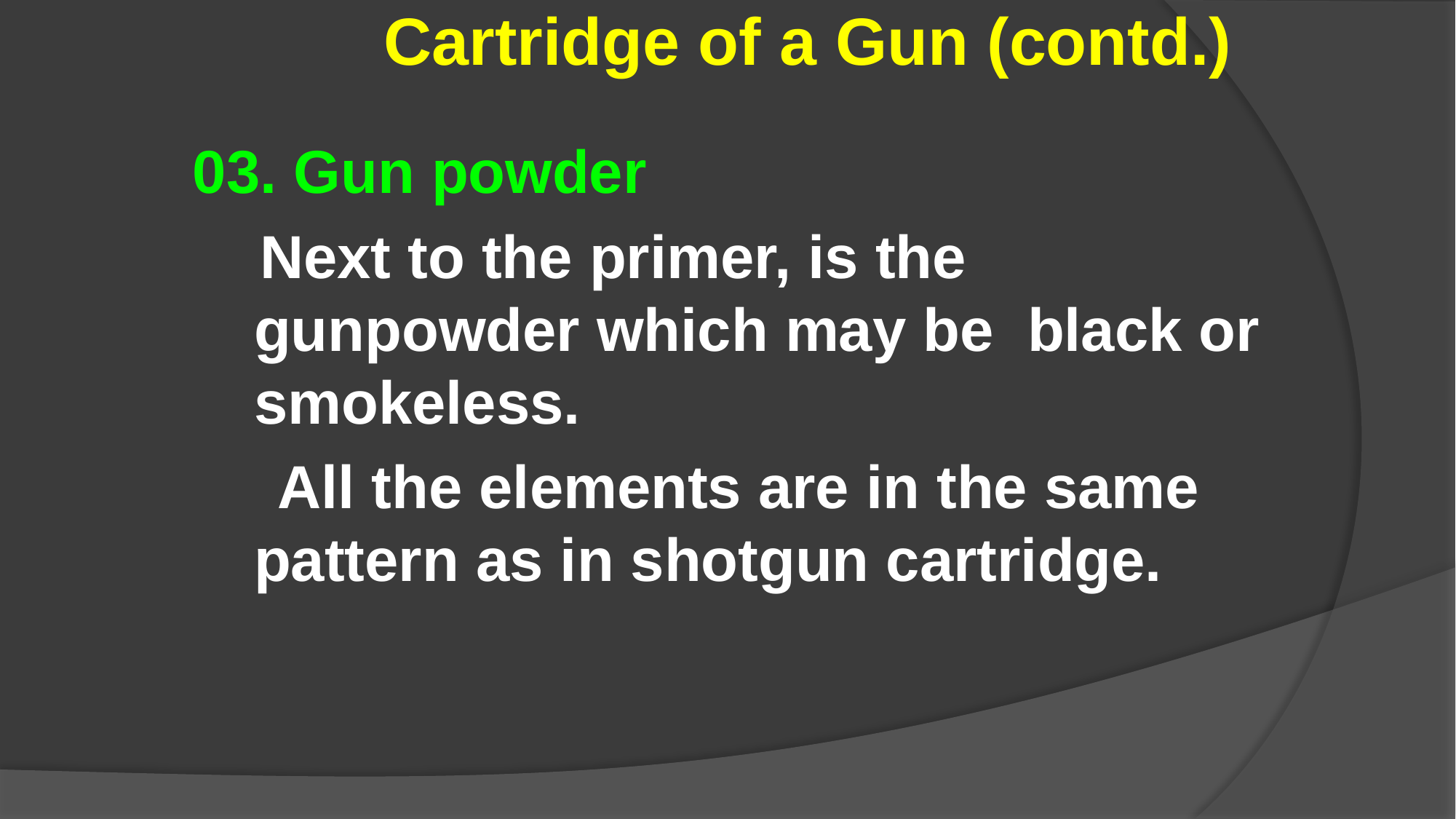

# Cartridge of a Gun (contd.)
03. Gun powder
     Next to the primer, is the gunpowder which may be  black or smokeless.
     All the elements are in the same pattern as in shotgun cartridge.